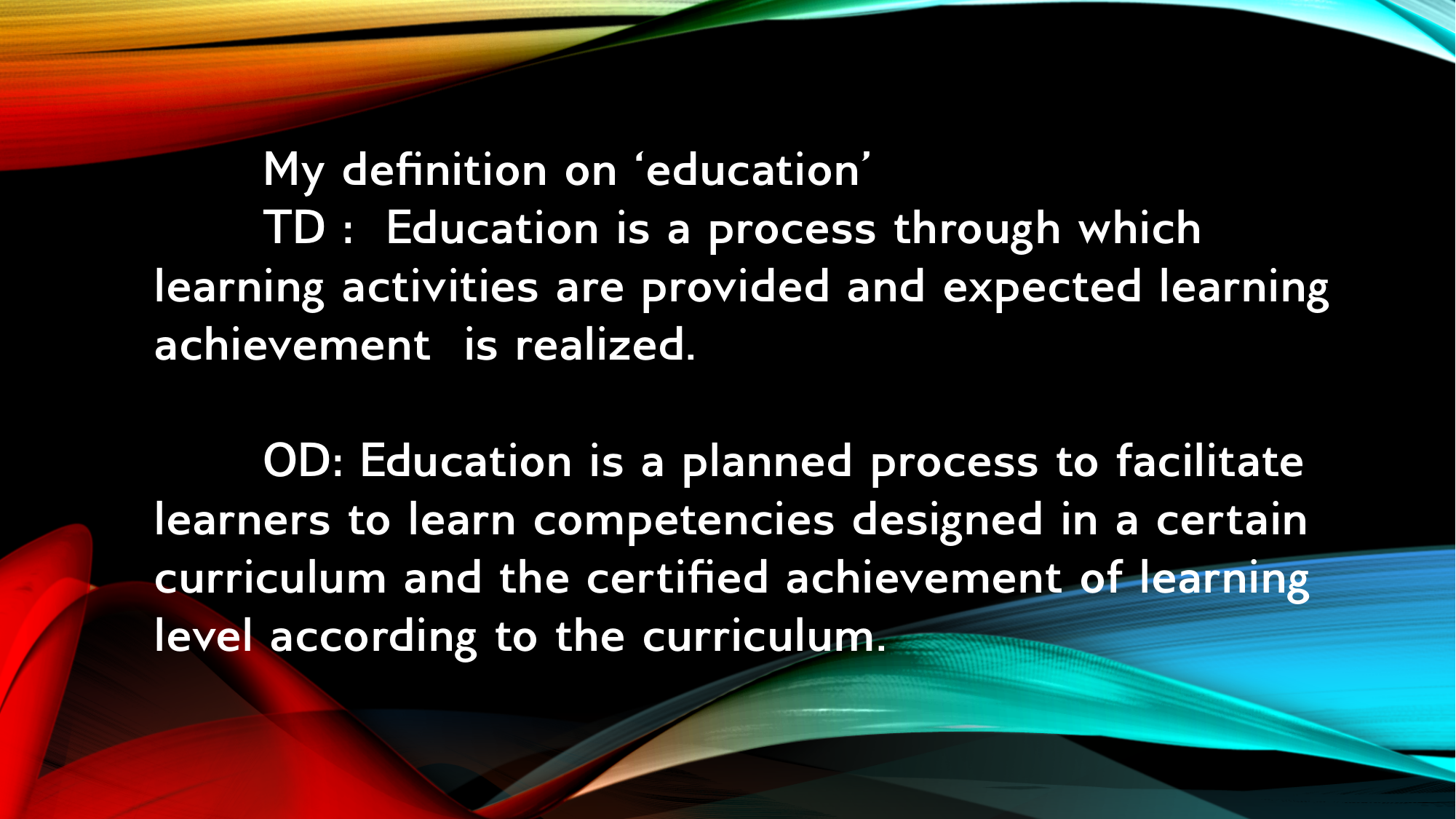

My definition on ‘education’
	TD :  Education is a process through which learning activities are provided and expected learning achievement  is realized.

	OD: Education is a planned process to facilitate learners to learn competencies designed in a certain curriculum and the certified achievement of learning level according to the curriculum.